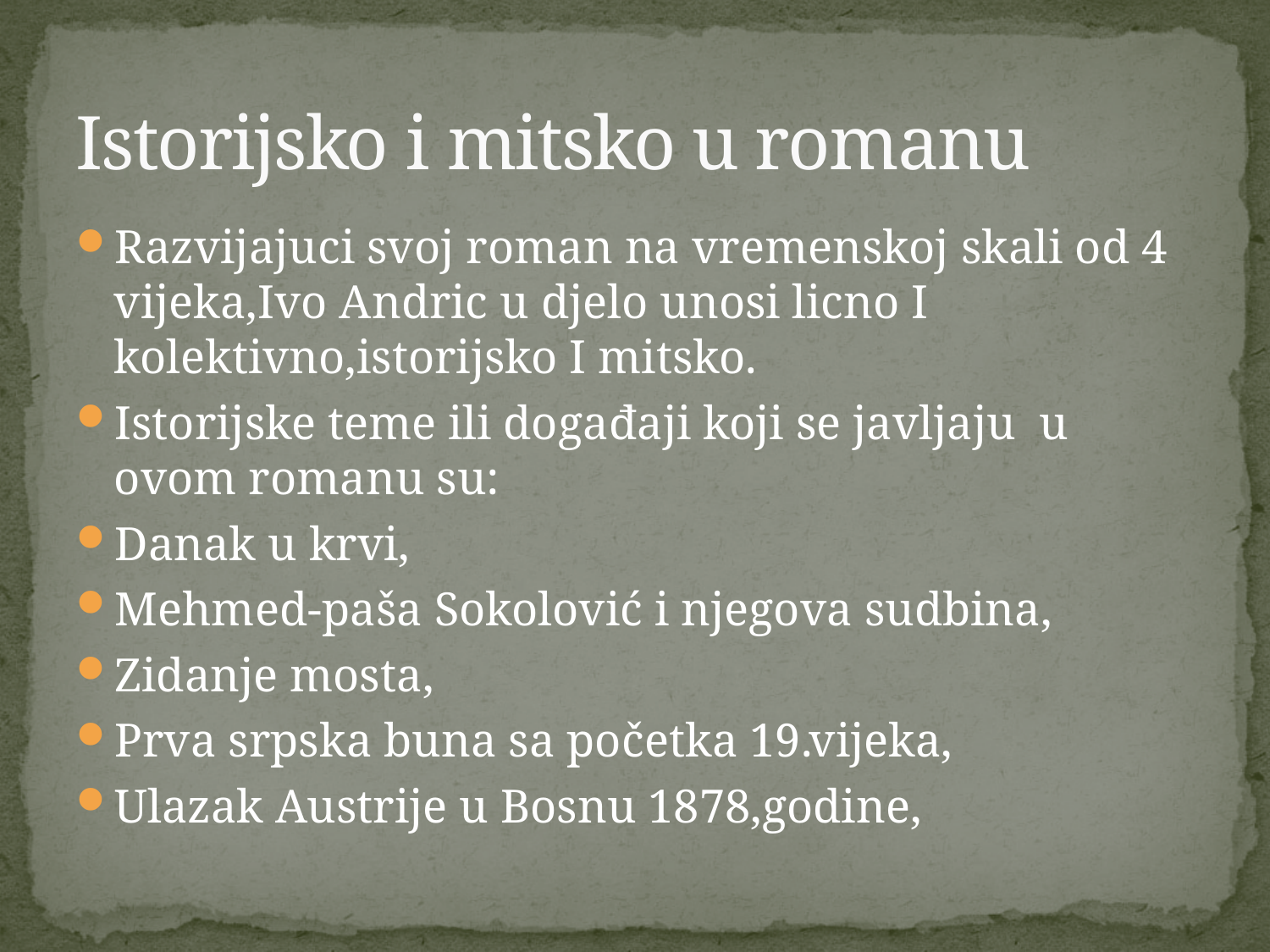

# Istorijsko i mitsko u romanu
Razvijajuci svoj roman na vremenskoj skali od 4 vijeka,Ivo Andric u djelo unosi licno I kolektivno,istorijsko I mitsko.
Istorijske teme ili događaji koji se javljaju  u ovom romanu su:
Danak u krvi,
Mehmed-paša Sokolović i njegova sudbina,
Zidanje mosta,
Prva srpska buna sa početka 19.vijeka,
Ulazak Austrije u Bosnu 1878,godine,